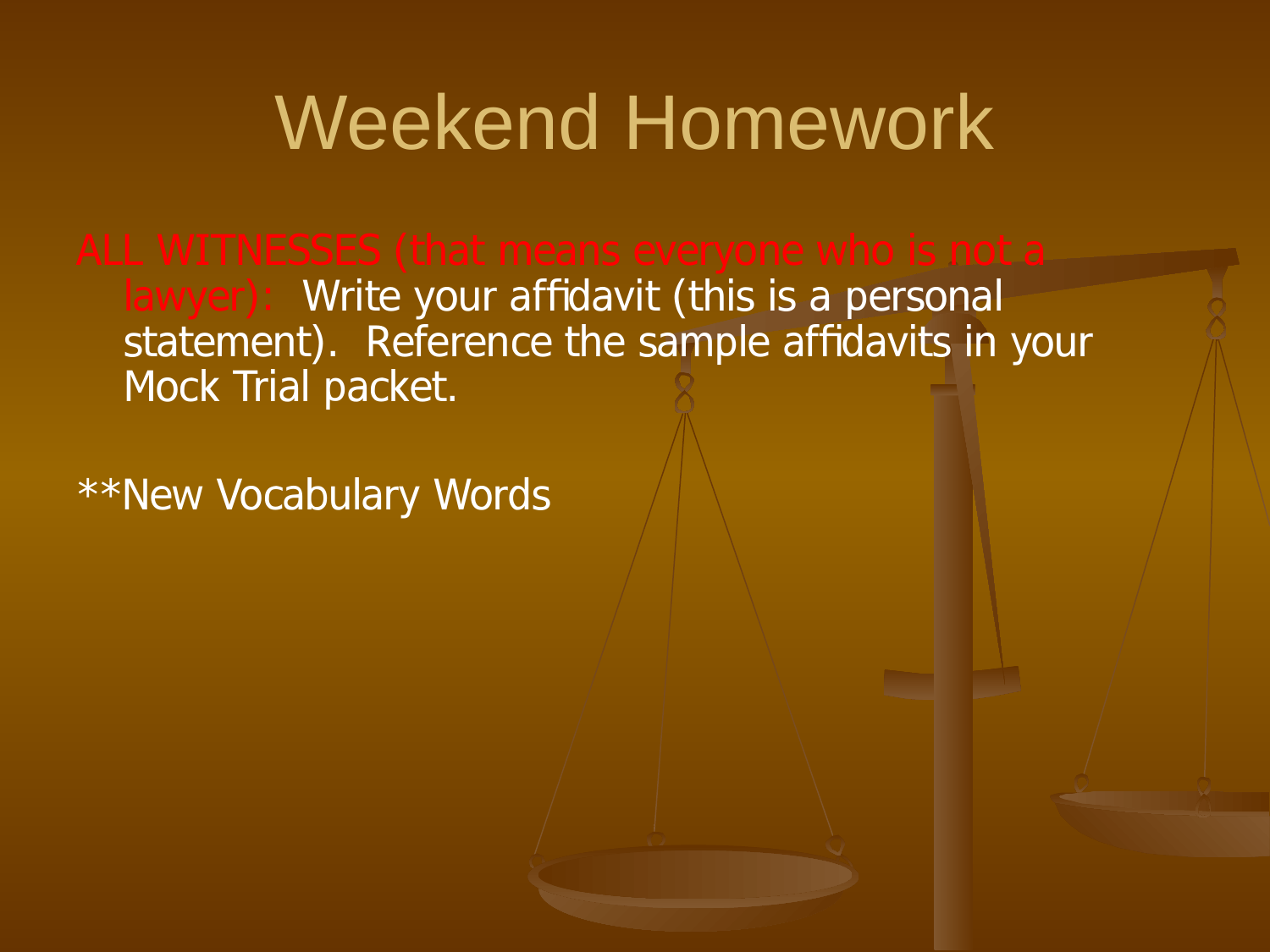

# Weekend Homework
ALL WITNESSES (that means everyone who is not a lawyer):  Write your affidavit (this is a personal statement).  Reference the sample affidavits in your Mock Trial packet.

**New Vocabulary Words